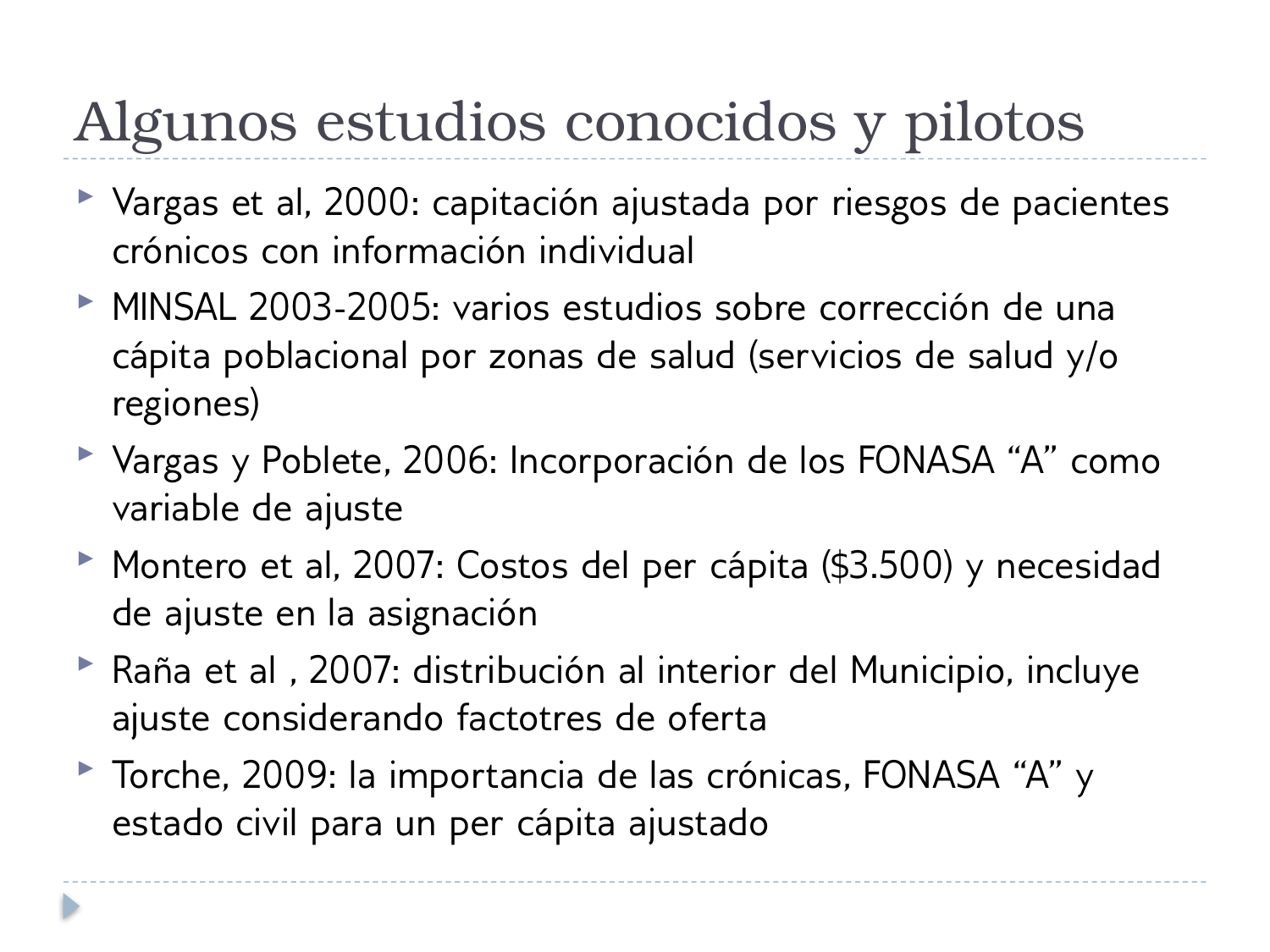

# Algunos estudios conocidos y pilotos
Vargas et al, 2000: capitación ajustada por riesgos de pacientes crónicos con información individual
MINSAL 2003-2005: varios estudios sobre corrección de una cápita poblacional por zonas de salud (servicios de salud y/o regiones)
Vargas y Poblete, 2006: Incorporación de los FONASA “A” como variable de ajuste
Montero et al, 2007: Costos del per cápita ($3.500) y necesidad de ajuste en la asignación
Raña et al , 2007: distribución al interior del Municipio, incluye ajuste considerando factotres de oferta
Torche, 2009: la importancia de las crónicas, FONASA “A” y estado civil para un per cápita ajustado